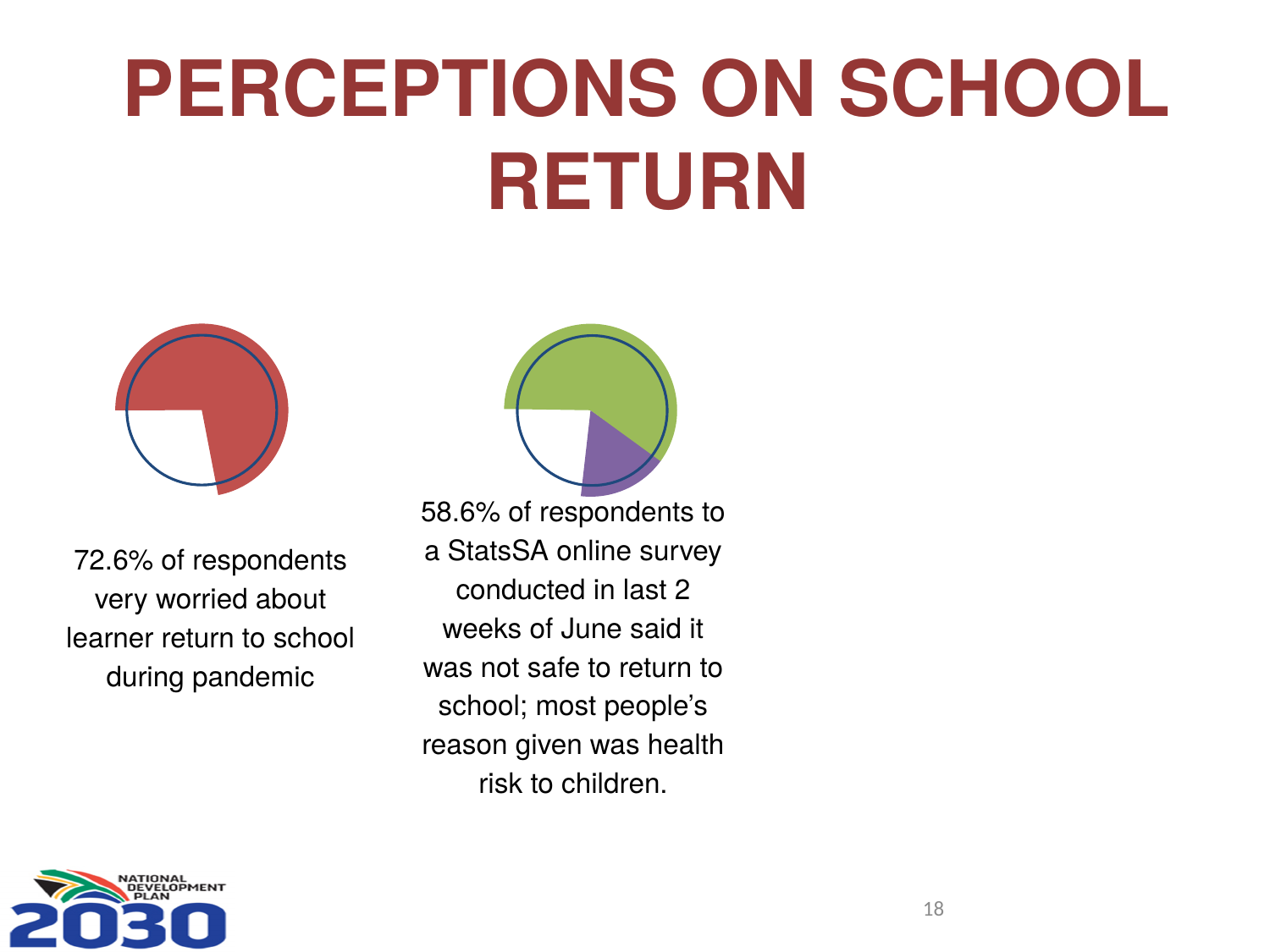

PERCEPTIONS ON SCHOOL RETURN

72.6% of respondents very worried about learner return to school during pandemic
58.6% of respondents to a StatsSA online survey conducted in last 2 weeks of June said it was not safe to return to school; most people’s reason given was health risk to children.
18